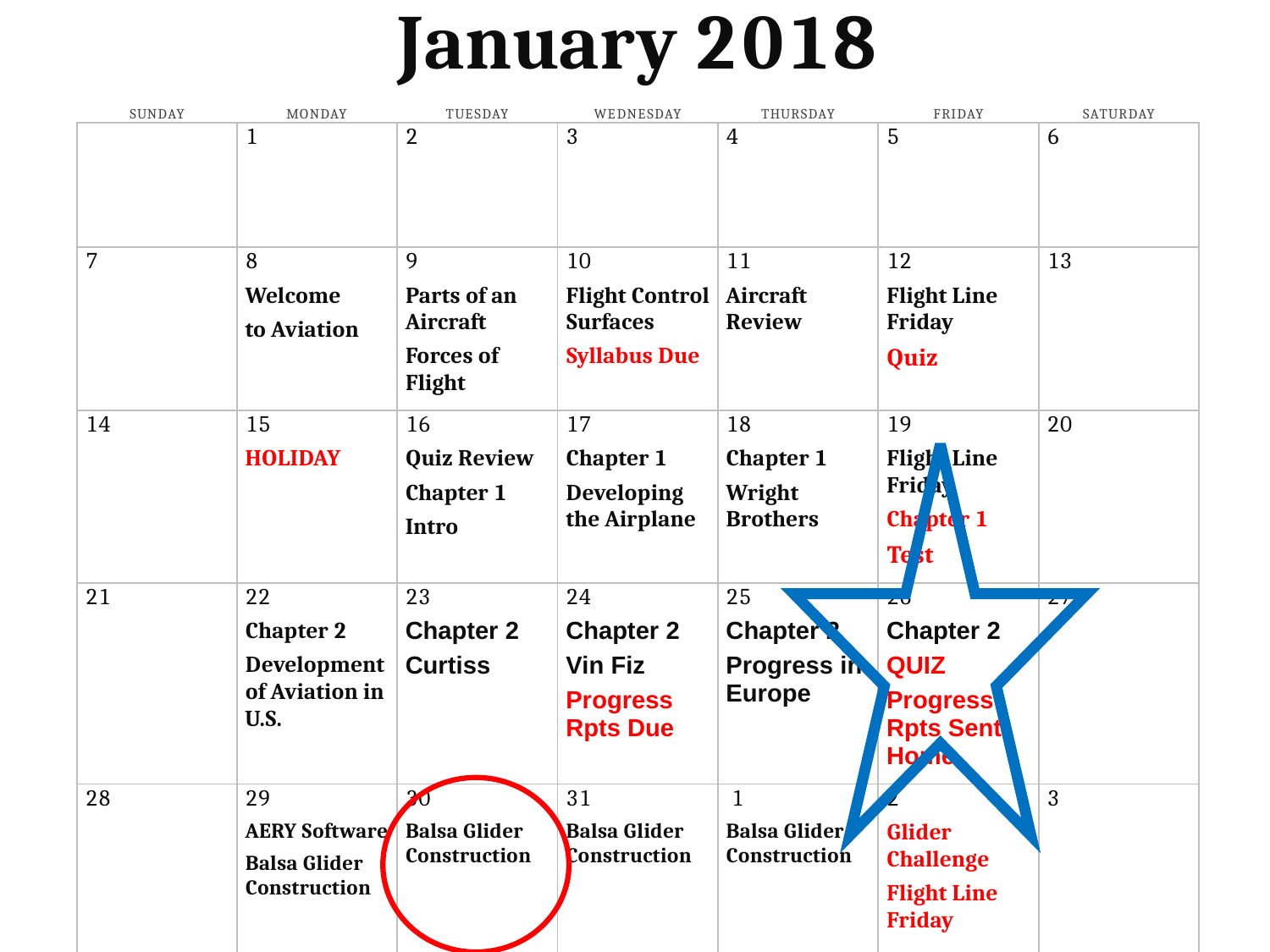

January 2018
| Sunday | Monday | Tuesday | Wednesday | Thursday | Friday | Saturday |
| --- | --- | --- | --- | --- | --- | --- |
|  | 1 | 2 | 3 | 4 | 5 | 6 |
|  |  |  |  |  |  |  |
| 7 | 8 Welcome to Aviation | 9 Parts of an Aircraft Forces of Flight | 10 Flight Control Surfaces Syllabus Due | 11 Aircraft Review | 12 Flight Line Friday Quiz | 13 |
|  |  |  |  |  |  |  |
| 14 | 15 HOLIDAY | 16 Quiz Review Chapter 1 Intro | 17 Chapter 1 Developing the Airplane | 18 Chapter 1 Wright Brothers | 19 Flight Line Friday Chapter 1 Test | 20 |
|  |  |  |  |  |  |  |
| 21 | 22 Chapter 2 Development of Aviation in U.S. | 23 Chapter 2 Curtiss | 24 Chapter 2 Vin Fiz Progress Rpts Due | 25 Chapter 2 Progress in Europe | 26 Chapter 2 QUIZ Progress Rpts Sent Home | 27 |
|  |  |  |  |  |  |  |
| 28 | 29 AERY Software Balsa Glider Construction | 30 Balsa Glider Construction | 31 Balsa Glider Construction | 1 Balsa Glider Construction | 2  Glider Challenge Flight Line Friday | 3 |
|  |  |  |  |  |  |  |